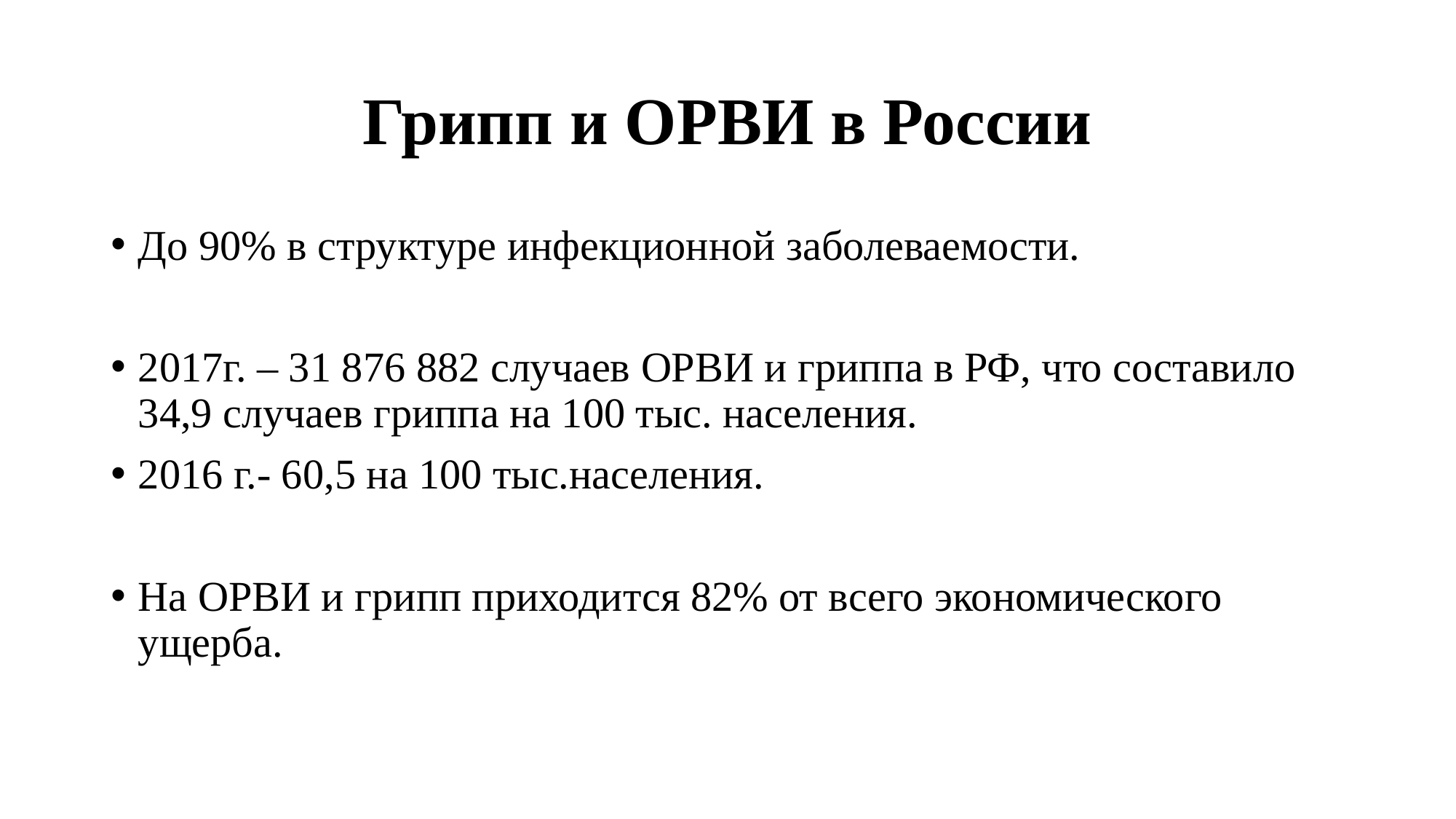

# Грипп и ОРВИ в России
До 90% в структуре инфекционной заболеваемости.

2017г. – 31 876 882 случаев ОРВИ и гриппа в РФ, что составило 34,9 случаев гриппа на 100 тыс. населения.
2016 г.- 60,5 на 100 тыс.населения.

На ОРВИ и грипп приходится 82% от всего экономического ущерба.